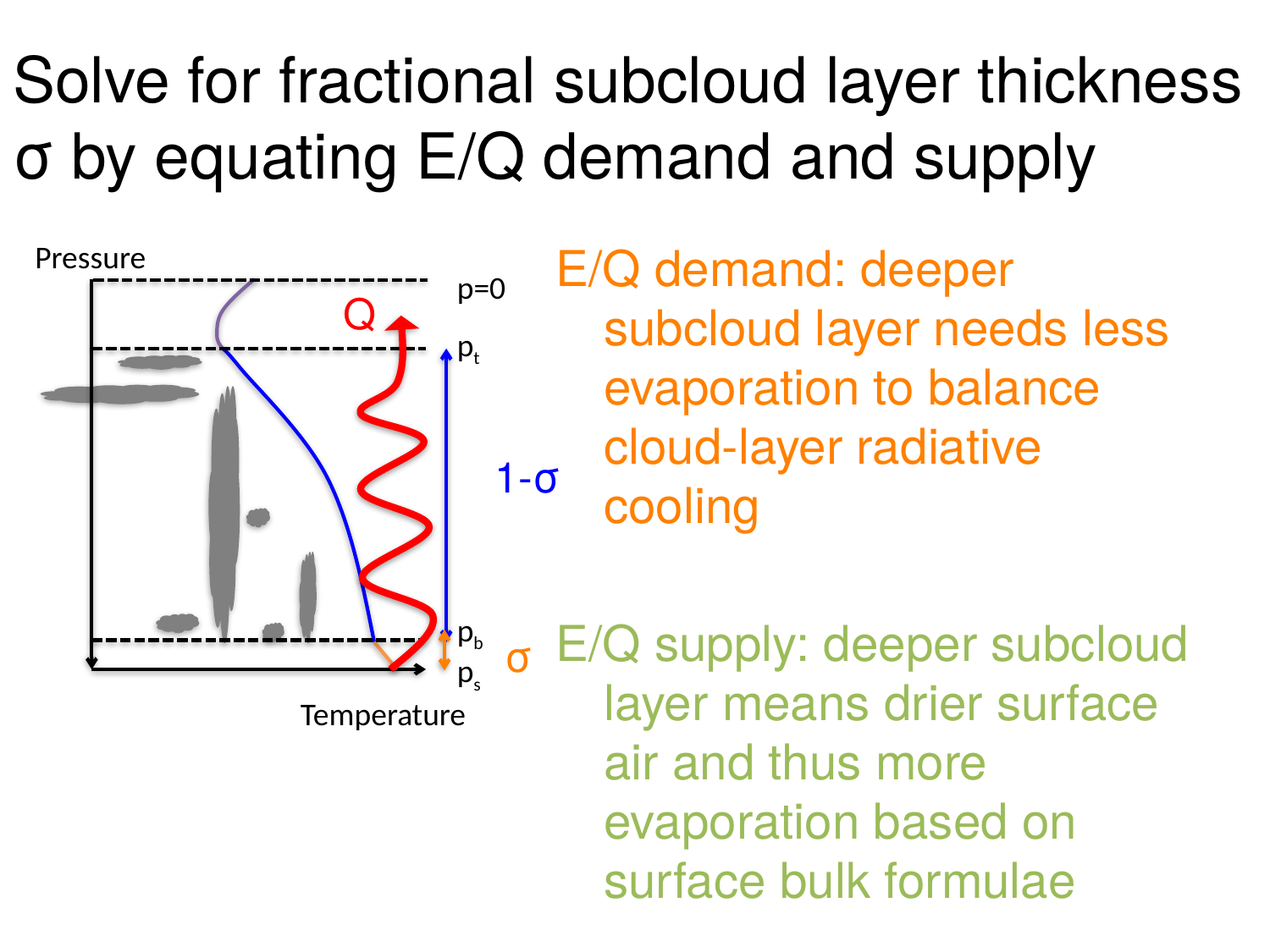

# Solve for fractional subcloud layer thickness σ by equating E/Q demand and supply
E/Q demand: deeper subcloud layer needs less evaporation to balance cloud-layer radiative cooling

E/Q supply: deeper subcloud layer means drier surface air and thus more evaporation based on surface bulk formulae

Pressure
p=0

Q

pt

1-σ

pb

σ
ps
Temperature